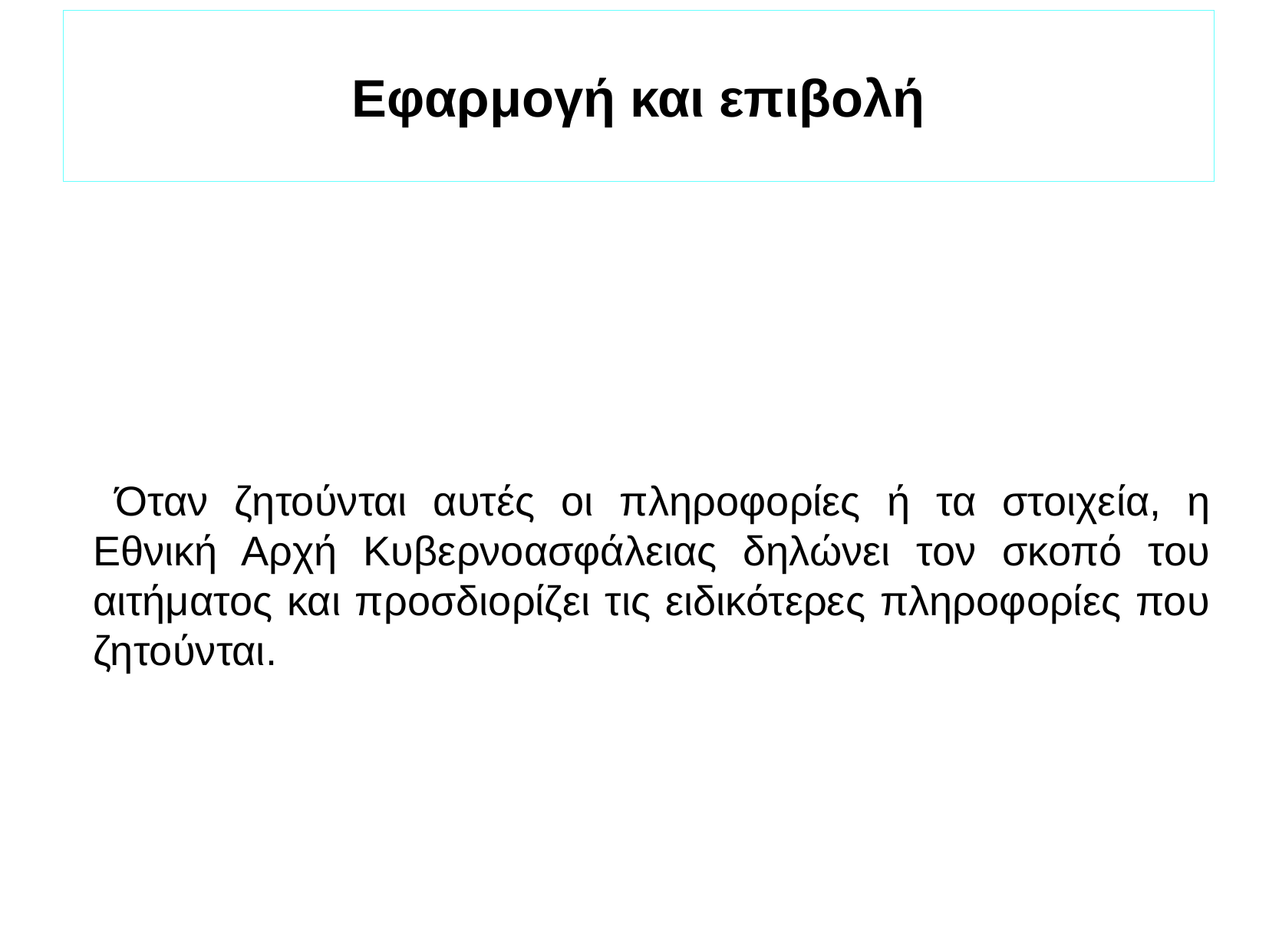

Εφαρμογή και επιβολή
Όταν ζητούνται αυτές οι πληροφορίες ή τα στοιχεία, η Εθνική Αρχή Κυβερνοασφάλειας δηλώνει τον σκοπό του αιτήματος και προσδιορίζει τις ειδικότερες πληροφορίες που ζητούνται.